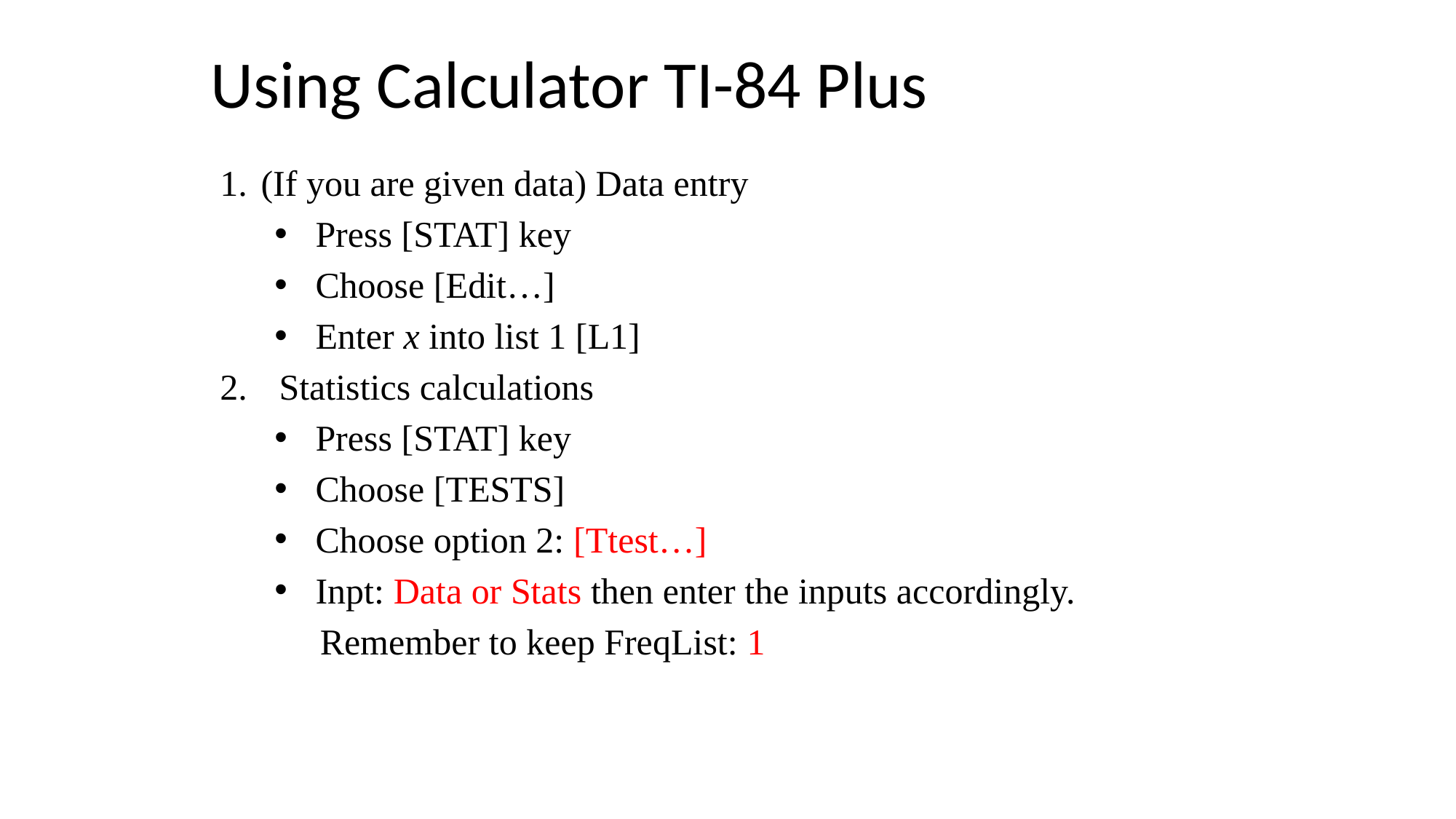

Using Calculator TI-84 Plus
(If you are given data) Data entry
Press [STAT] key
Choose [Edit…]
Enter x into list 1 [L1]
  Statistics calculations
Press [STAT] key
Choose [TESTS]
Choose option 2: [Ttest…]
Inpt: Data or Stats then enter the inputs accordingly.
     Remember to keep FreqList: 1